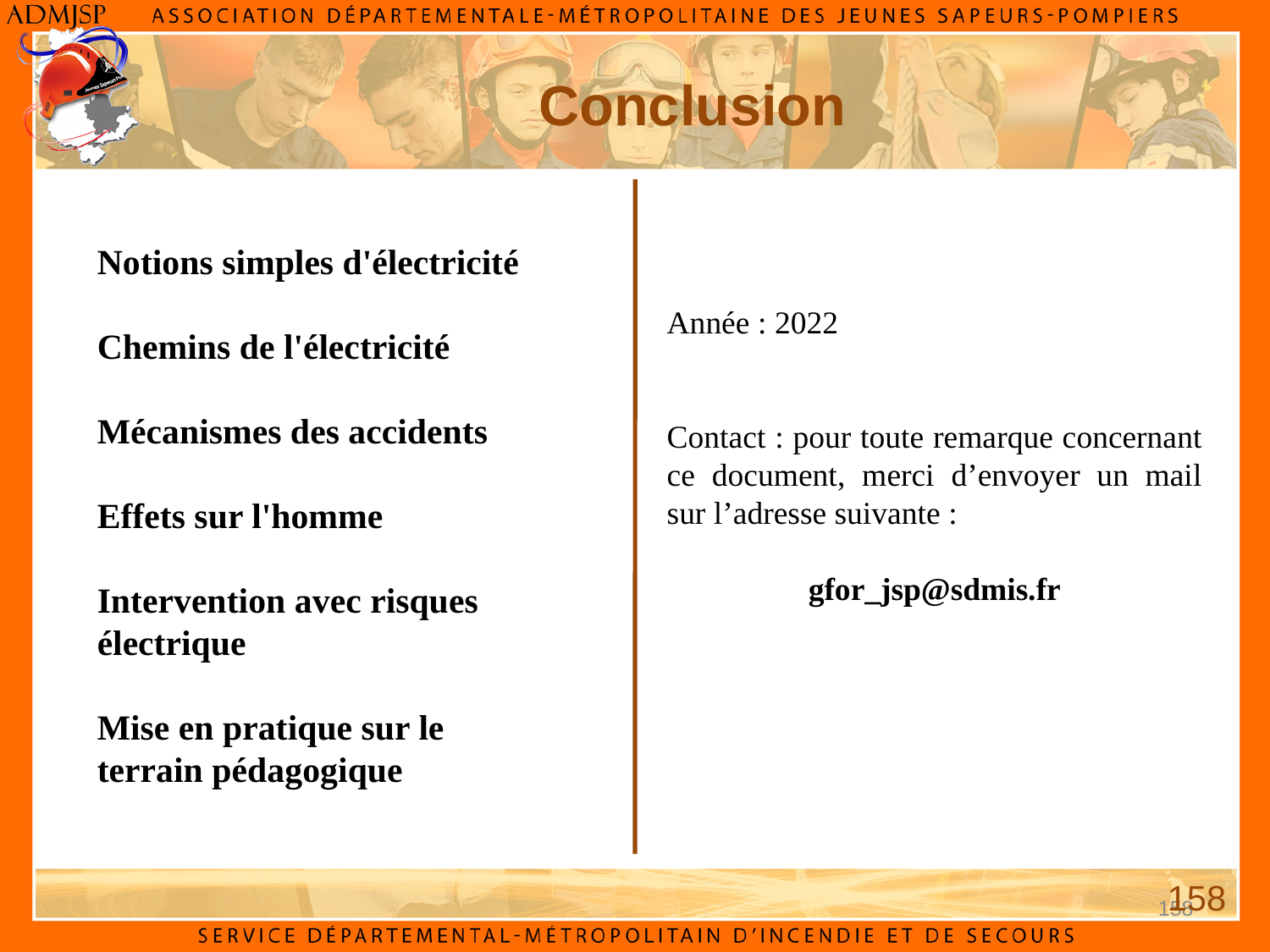

Conclusion
Notions simples d'électricité

Chemins de l'électricité

Mécanismes des accidents

Effets sur l'homme

Intervention avec risques électrique

Mise en pratique sur le terrain pédagogique
Année : 2022

Contact : pour toute remarque concernant ce document, merci d’envoyer un mail sur l’adresse suivante :

gfor_jsp@sdmis.fr

158
158